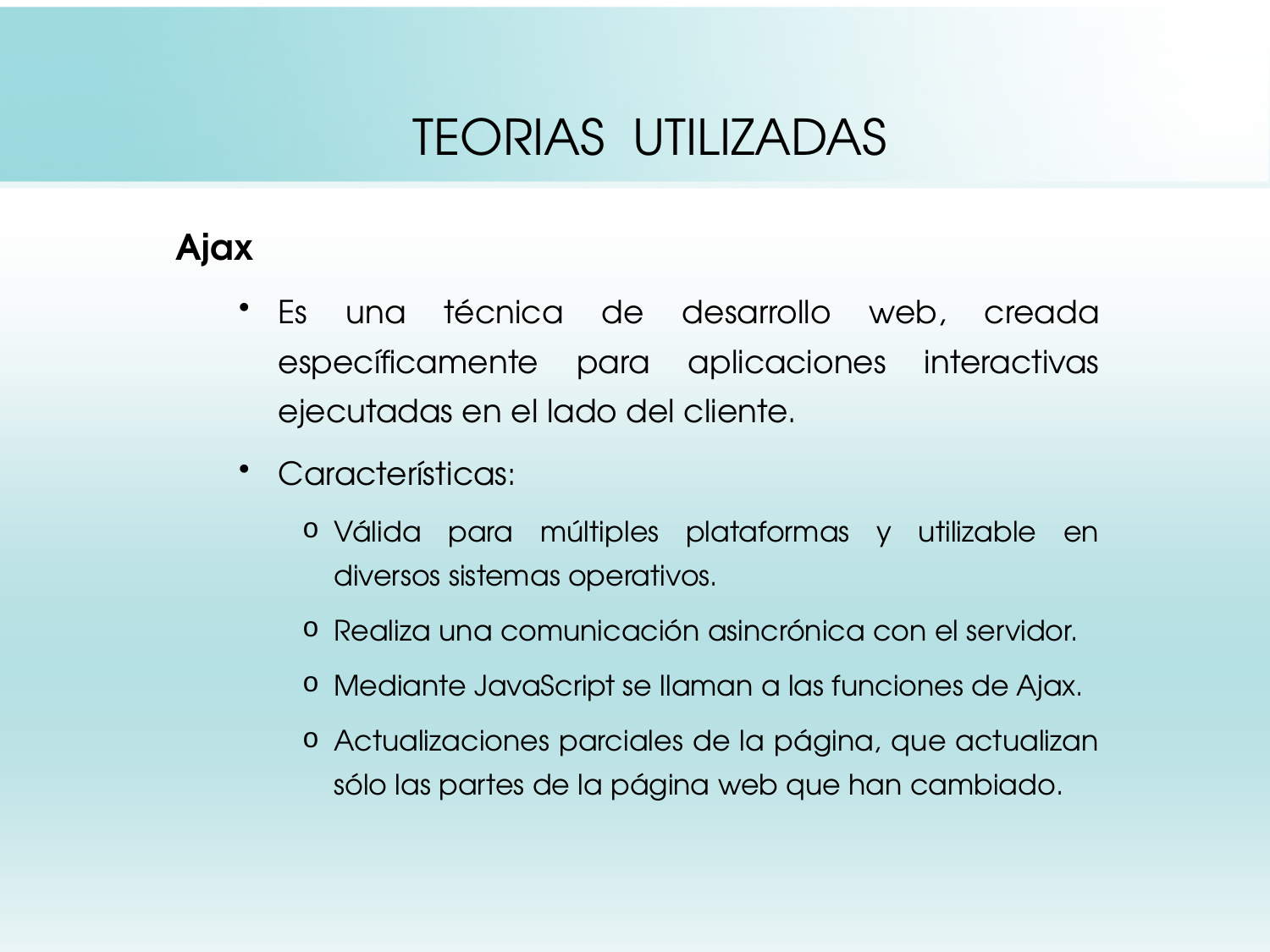

# TEORIAS  UTILIZADAS

Ajax
Es una técnica de desarrollo web, creada específicamente para aplicaciones interactivas ejecutadas en el lado del cliente.
Características:
Válida para múltiples plataformas y utilizable en diversos sistemas operativos.
Realiza una comunicación asincrónica con el servidor.
Mediante JavaScript se llaman a las funciones de Ajax.
Actualizaciones parciales de la página, que actualizan sólo las partes de la página web que han cambiado.